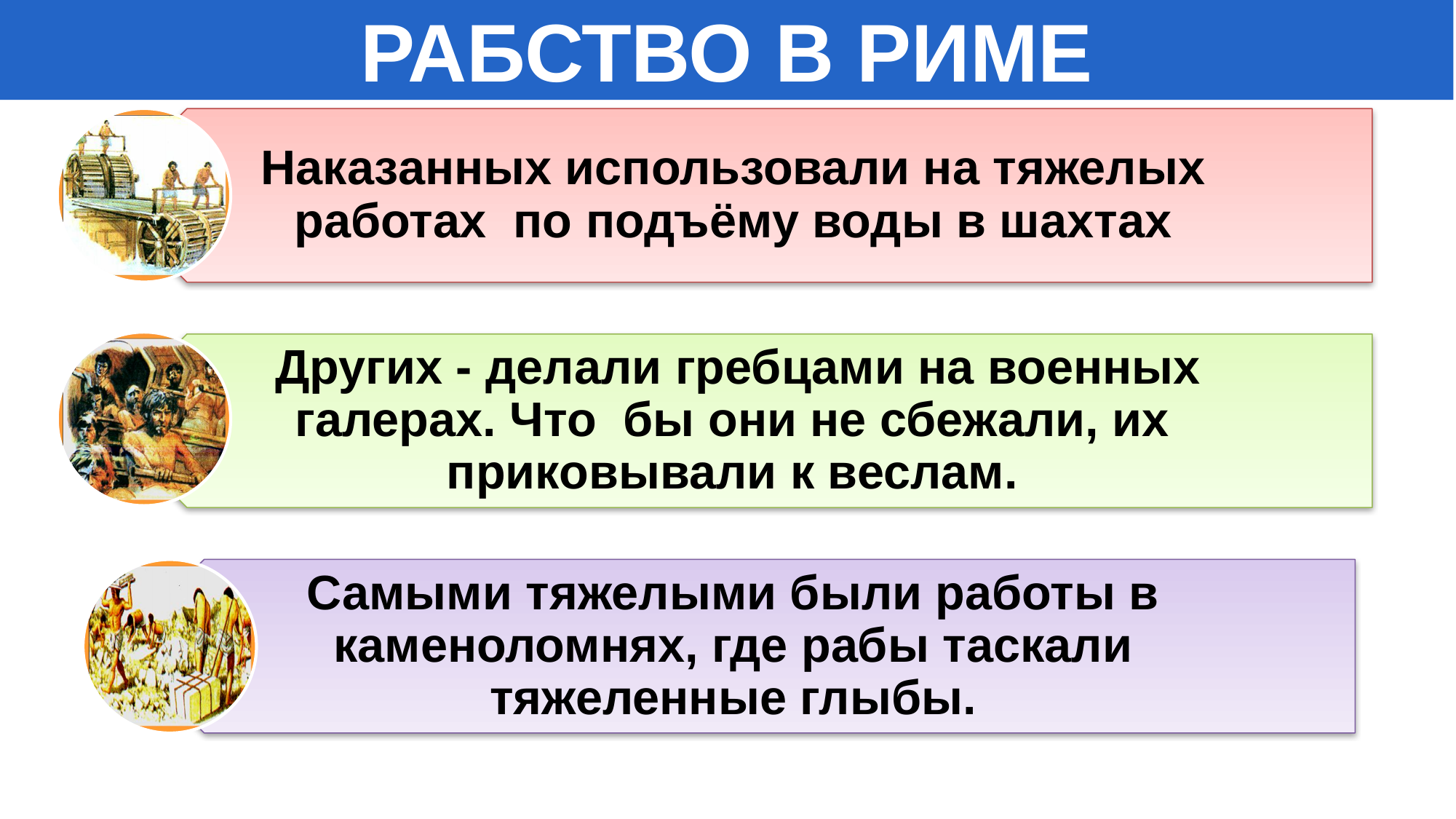

РАБСТВО В РИМЕ
Наказанных использовали на тяжелых работах  по подъёму воды в шахтах
 Других - делали гребцами на военных галерах. Что  бы они не сбежали, их приковывали к веслам.
Самыми тяжелыми были работы в каменоломнях, где рабы таскали тяжеленные глыбы.